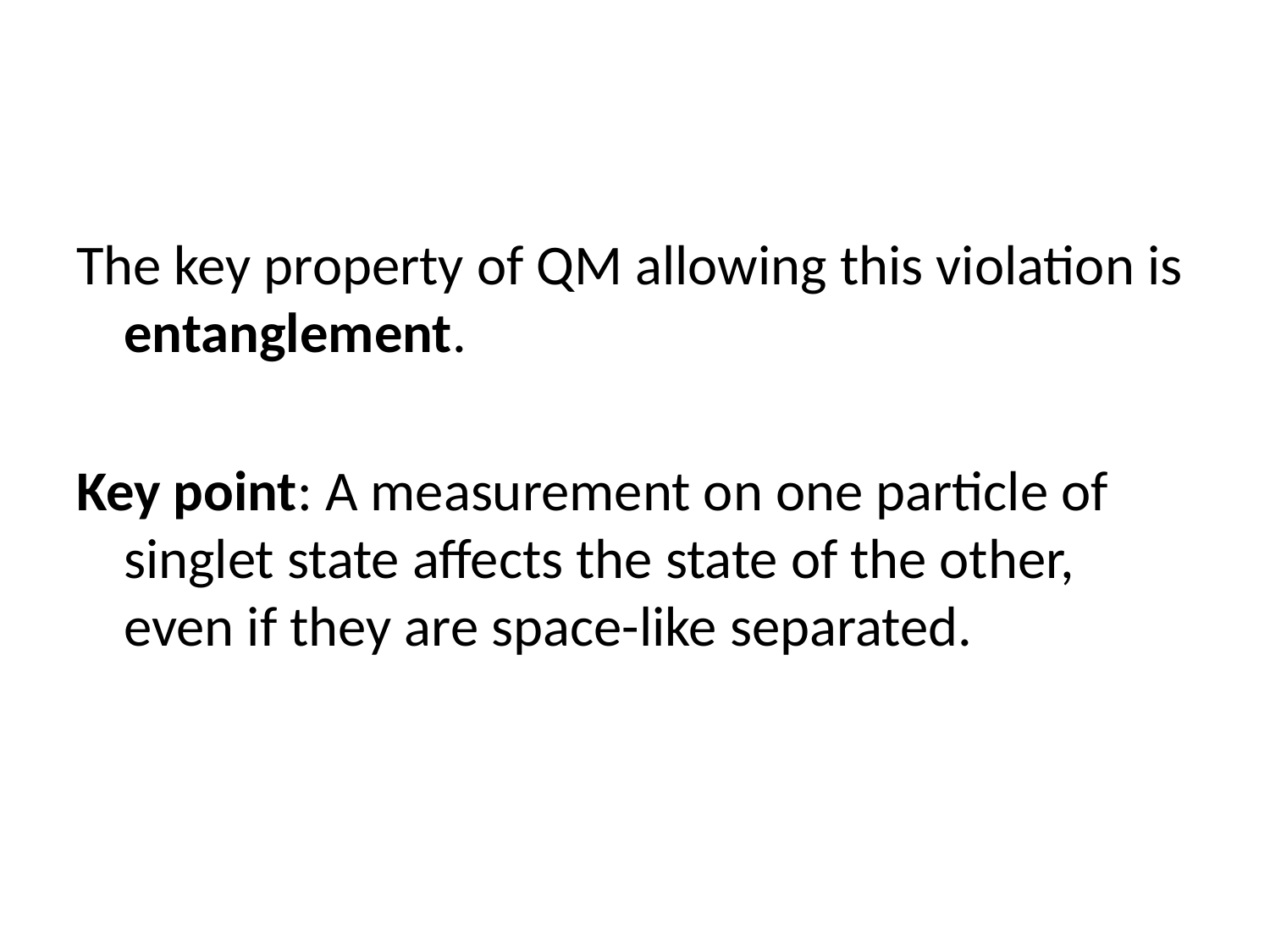

#
The key property of QM allowing this violation is entanglement.

Key point: A measurement on one particle of singlet state affects the state of the other, even if they are space-like separated.